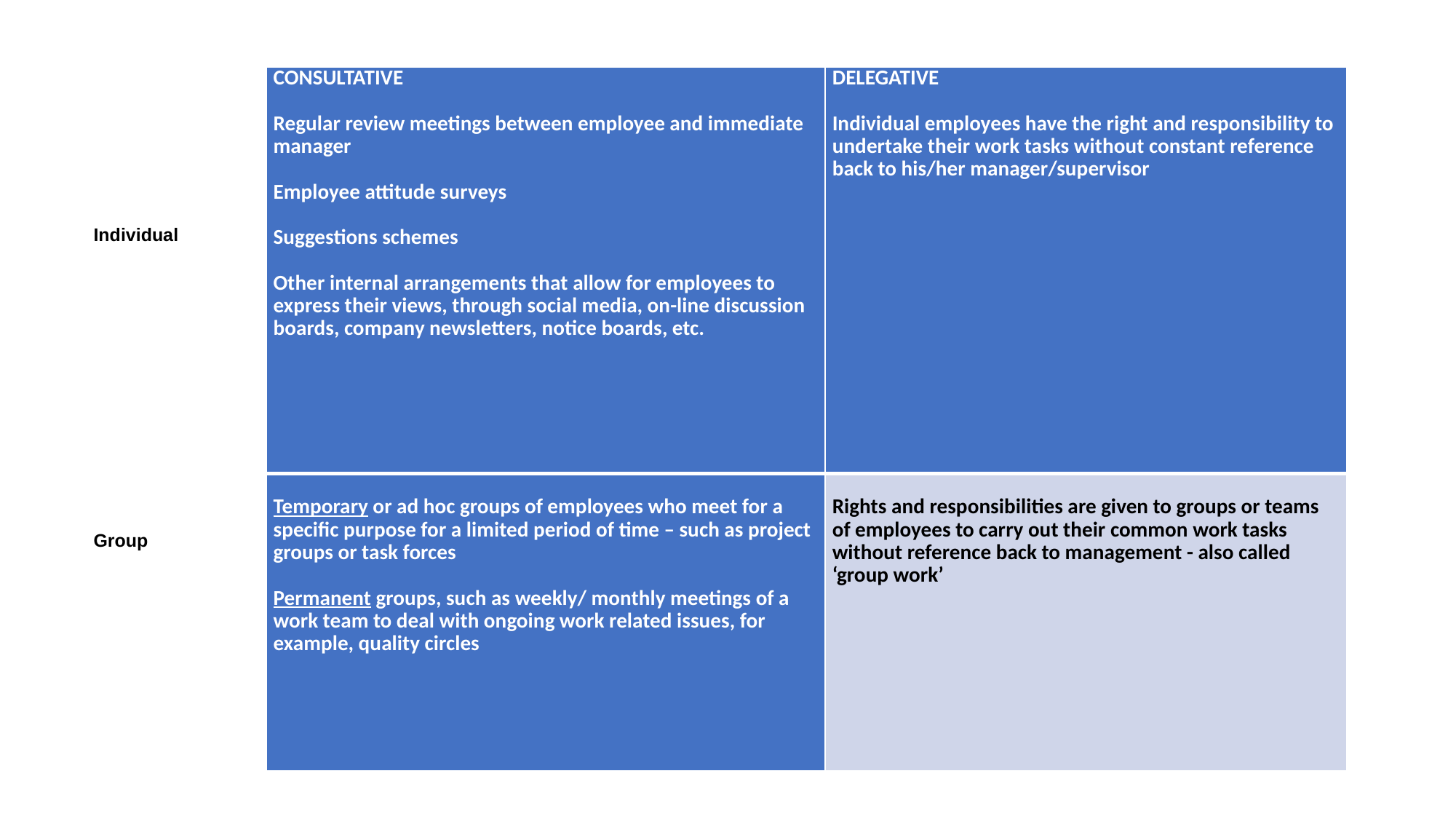

| CONSULTATIVE   Regular review meetings between employee and immediate manager   Employee attitude surveys   Suggestions schemes   Other internal arrangements that allow for employees to express their views, through social media, on-line discussion boards, company newsletters, notice boards, etc. | DELEGATIVE   Individual employees have the right and responsibility to undertake their work tasks without constant reference back to his/her manager/supervisor |
| --- | --- |
| Temporary or ad hoc groups of employees who meet for a specific purpose for a limited period of time – such as project groups or task forces   Permanent groups, such as weekly/ monthly meetings of a work team to deal with ongoing work related issues, for example, quality circles | Rights and responsibilities are given to groups or teams of employees to carry out their common work tasks without reference back to management - also called ‘group work’ |

These are the definitions adopted for the purposes of the DIRECT Project.

Figure 1	Forms of Direct Participation:

Individual

Group